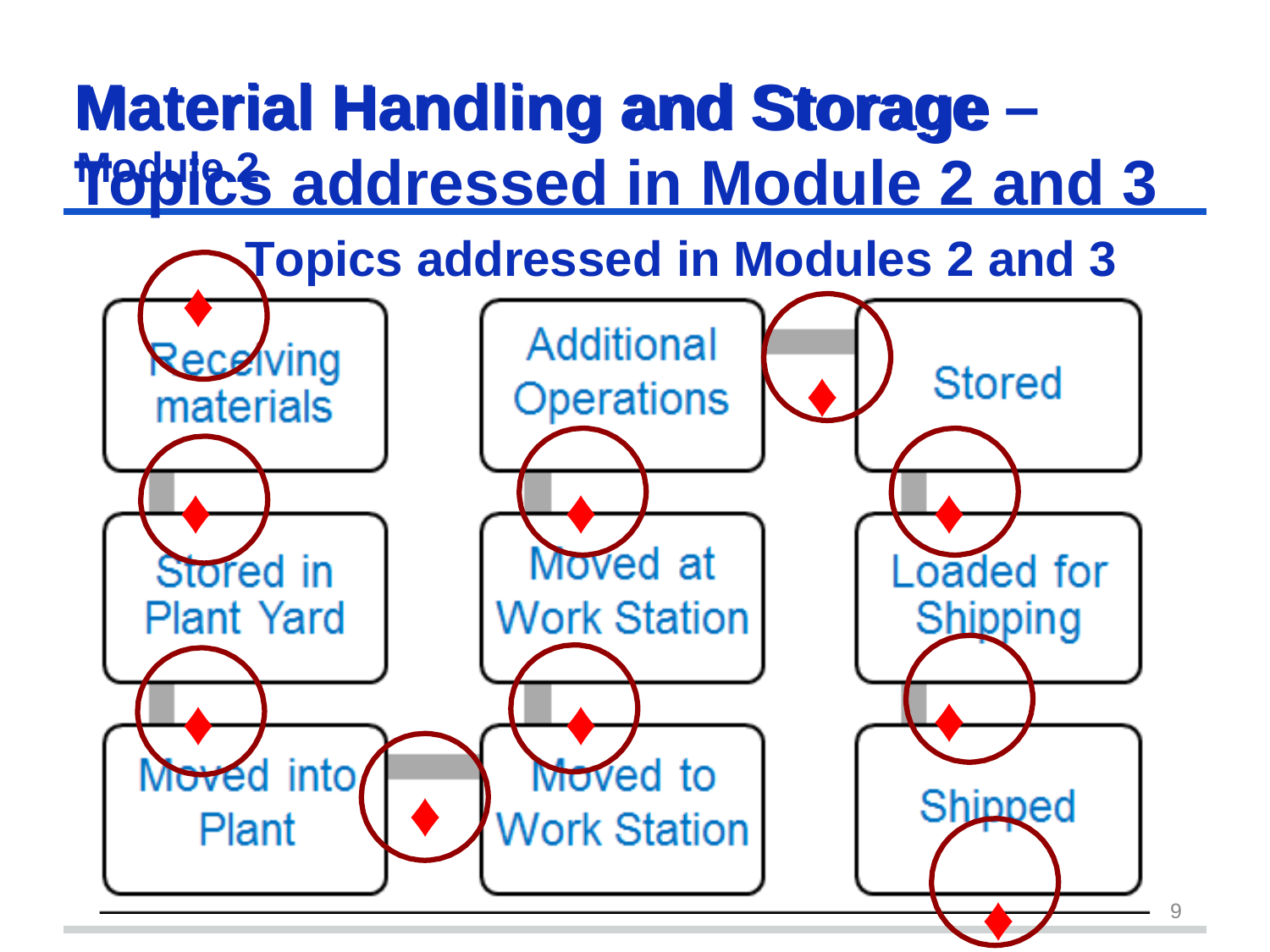

# Material Handling and Storage – Topics addressed in Module 2 and 3
Material Handling	and	Storage
Module 2
Topics addressed in Modules 2 and 3

♦

♦

♦
♦
♦

♦
♦
♦

♦

♦
9